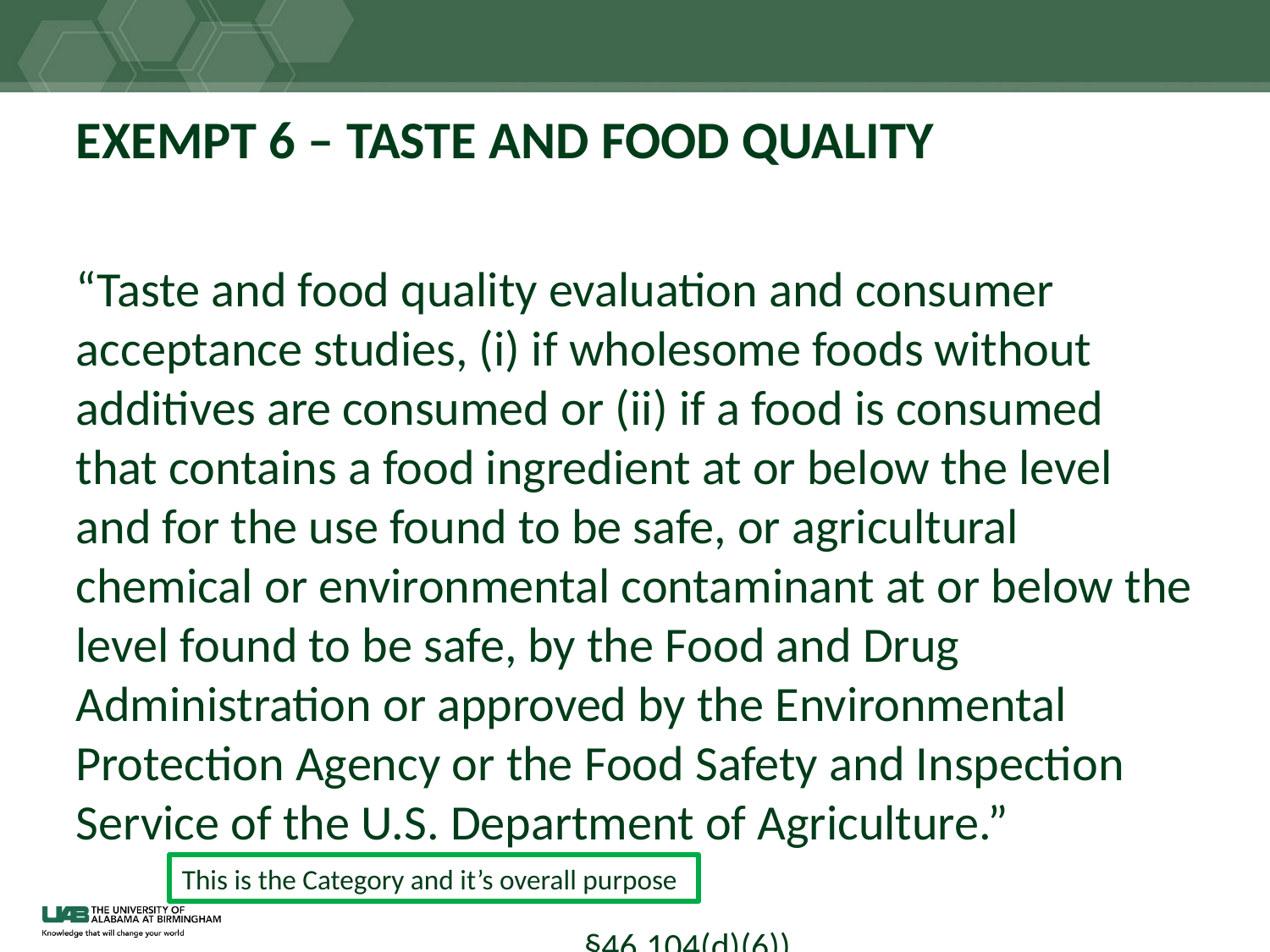

# EXEMPT 6 – TASTE AND FOOD QUALITY
“Taste and food quality evaluation and consumer acceptance studies, (i) if wholesome foods without additives are consumed or (ii) if a food is consumed that contains a food ingredient at or below the level and for the use found to be safe, or agricultural chemical or environmental contaminant at or below the level found to be safe, by the Food and Drug Administration or approved by the Environmental Protection Agency or the Food Safety and Inspection Service of the U.S. Department of Agriculture.”													§46.104(d)(6))

This is the Category and it’s overall purpose